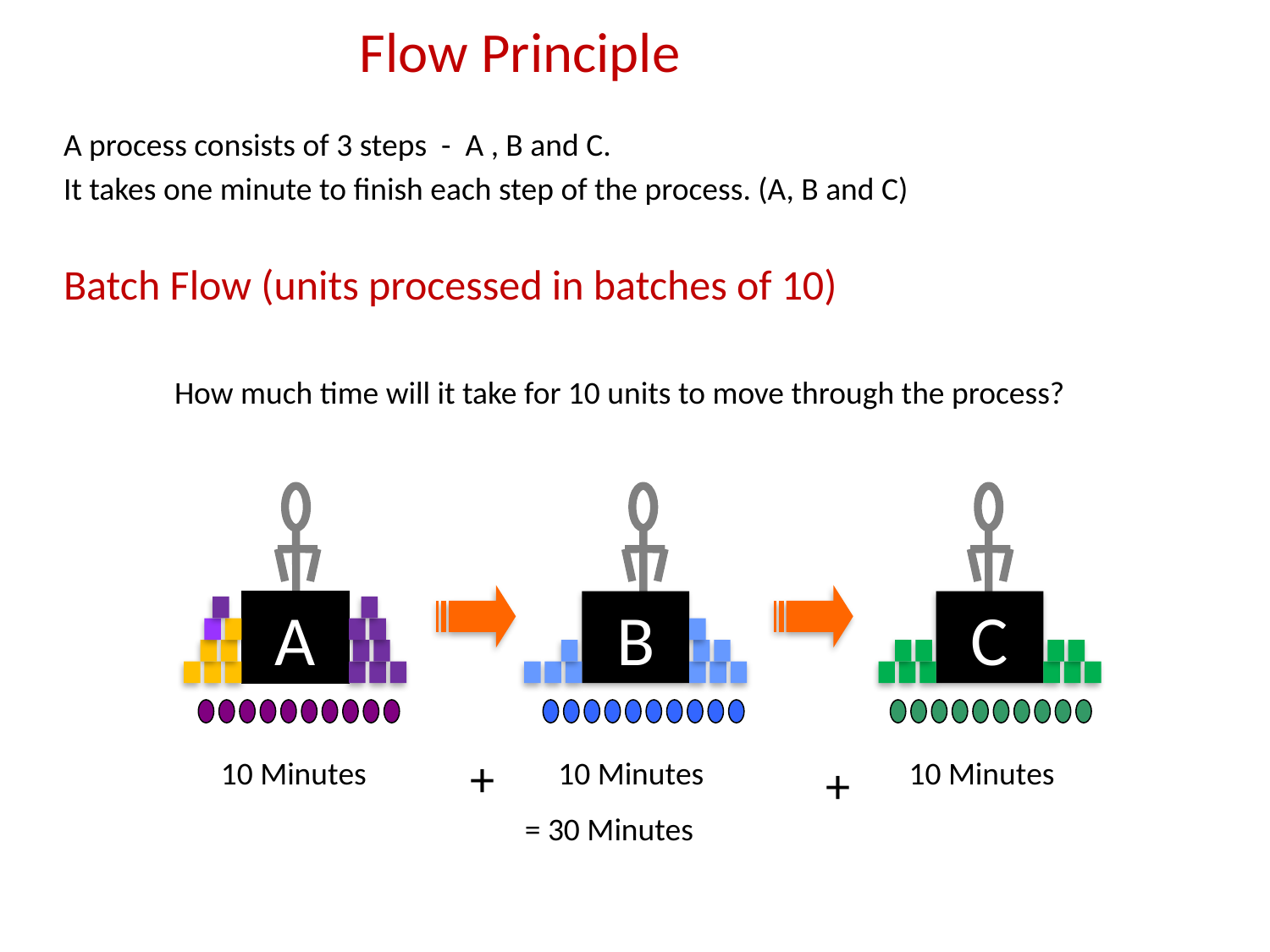

Flow Principle
A process consists of 3 steps  -  A , B and C.
It takes one minute to finish each step of the process. (A, B and C)

Batch Flow (units processed in batches of 10)

How much time will it take for 10 units to move through the process?

A
B

C

+
10 Minutes
10 Minutes
10 Minutes
+
= 30 Minutes